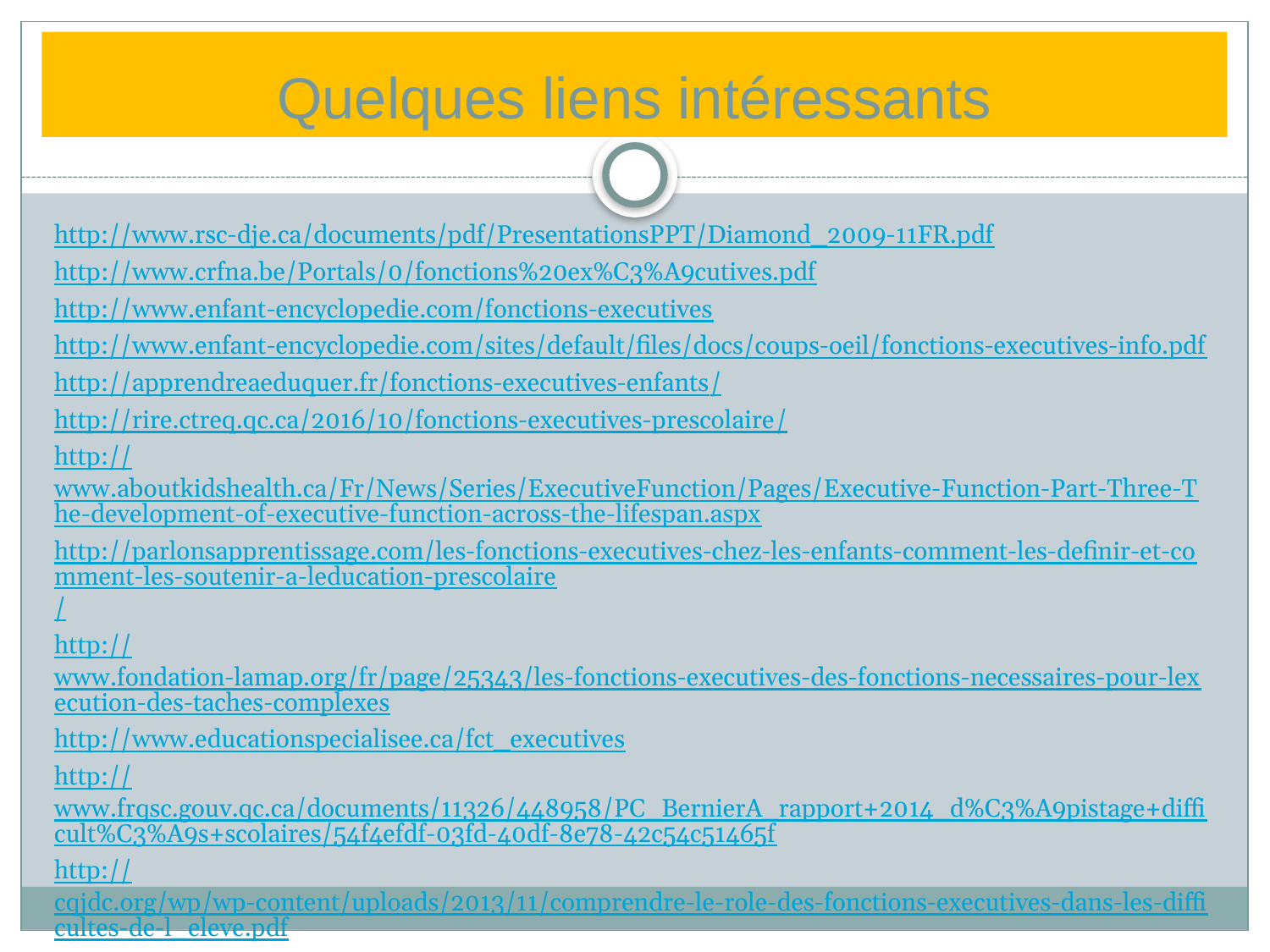

# Quelques liens intéressants
http://www.rsc-dje.ca/documents/pdf/PresentationsPPT/Diamond_2009-11FR.pdf
http://www.crfna.be/Portals/0/fonctions%20ex%C3%A9cutives.pdf
http://www.enfant-encyclopedie.com/fonctions-executives
http://www.enfant-encyclopedie.com/sites/default/files/docs/coups-oeil/fonctions-executives-info.pdf
http://apprendreaeduquer.fr/fonctions-executives-enfants/
http://rire.ctreq.qc.ca/2016/10/fonctions-executives-prescolaire/
http://www.aboutkidshealth.ca/Fr/News/Series/ExecutiveFunction/Pages/Executive-Function-Part-Three-The-development-of-executive-function-across-the-lifespan.aspx
http://parlonsapprentissage.com/les-fonctions-executives-chez-les-enfants-comment-les-definir-et-comment-les-soutenir-a-leducation-prescolaire/
http://www.fondation-lamap.org/fr/page/25343/les-fonctions-executives-des-fonctions-necessaires-pour-lexecution-des-taches-complexes
http://www.educationspecialisee.ca/fct_executives
http://www.frqsc.gouv.qc.ca/documents/11326/448958/PC_BernierA_rapport+2014_d%C3%A9pistage+difficult%C3%A9s+scolaires/54f4efdf-03fd-40df-8e78-42c54c51465f
http://cqjdc.org/wp/wp-content/uploads/2013/11/comprendre-le-role-des-fonctions-executives-dans-les-difficultes-de-l_eleve.pdf
http://developingchild.harvard.edu/resources/activities-guide-enhancing-and-practicing-executive-function-skills-with-children-from-infancy-to-adolescence/